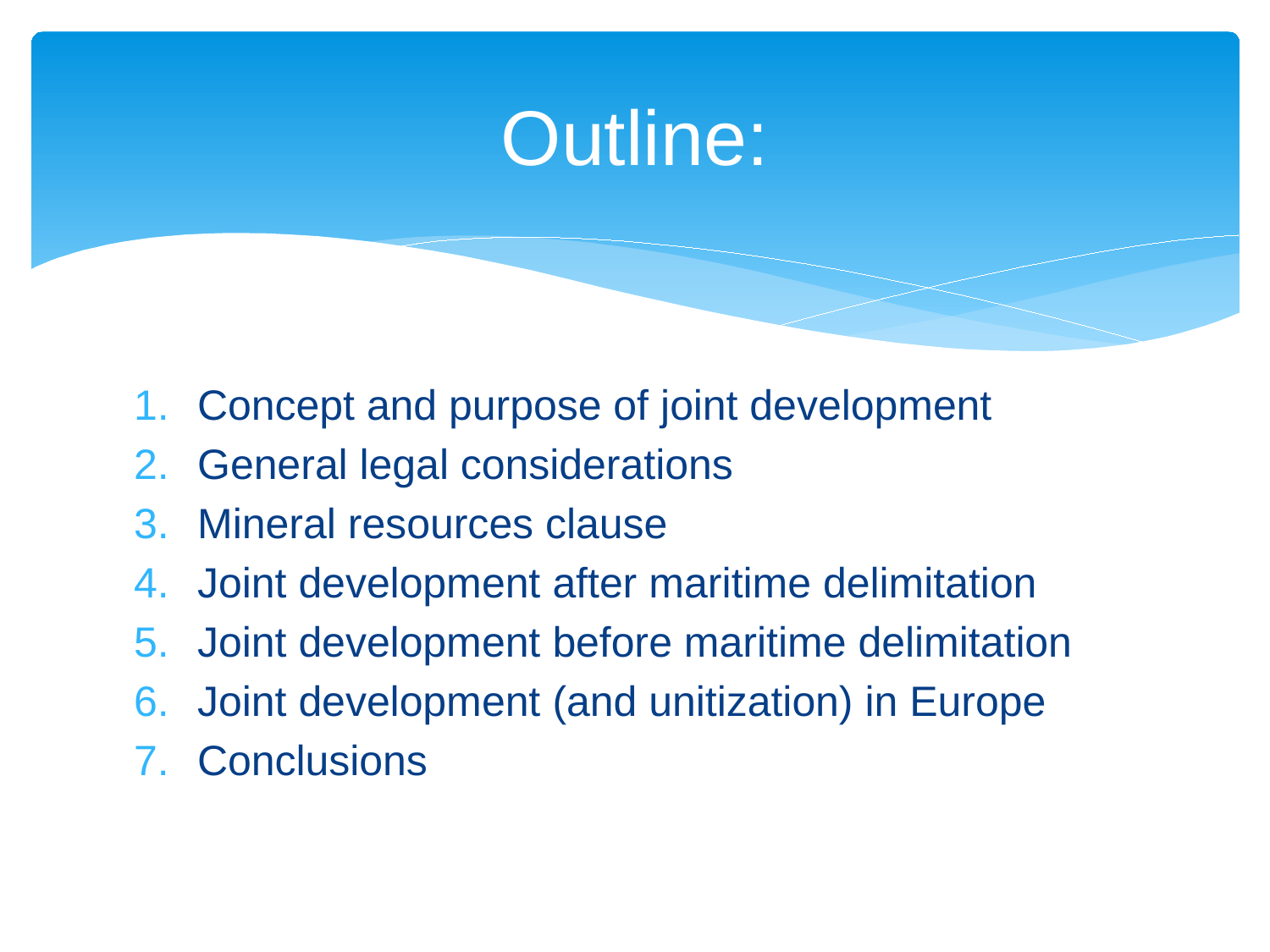

# Outline:
Concept and purpose of joint development
General legal considerations
Mineral resources clause
Joint development after maritime delimitation
Joint development before maritime delimitation
Joint development (and unitization) in Europe
Conclusions